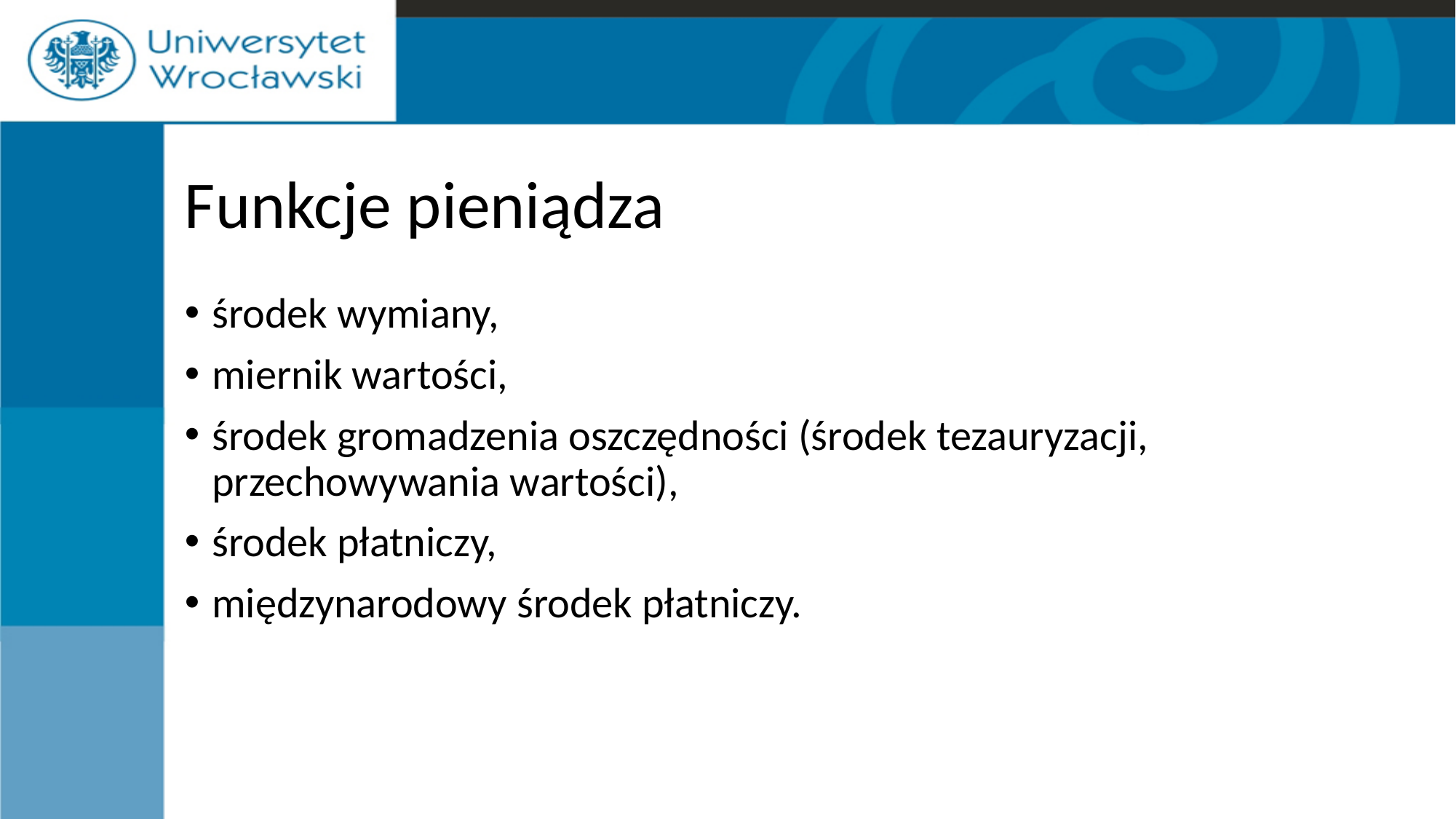

# Funkcje pieniądza
środek wymiany,
miernik wartości,
środek gromadzenia oszczędności (środek tezauryzacji, przechowywania wartości),
środek płatniczy,
międzynarodowy środek płatniczy.